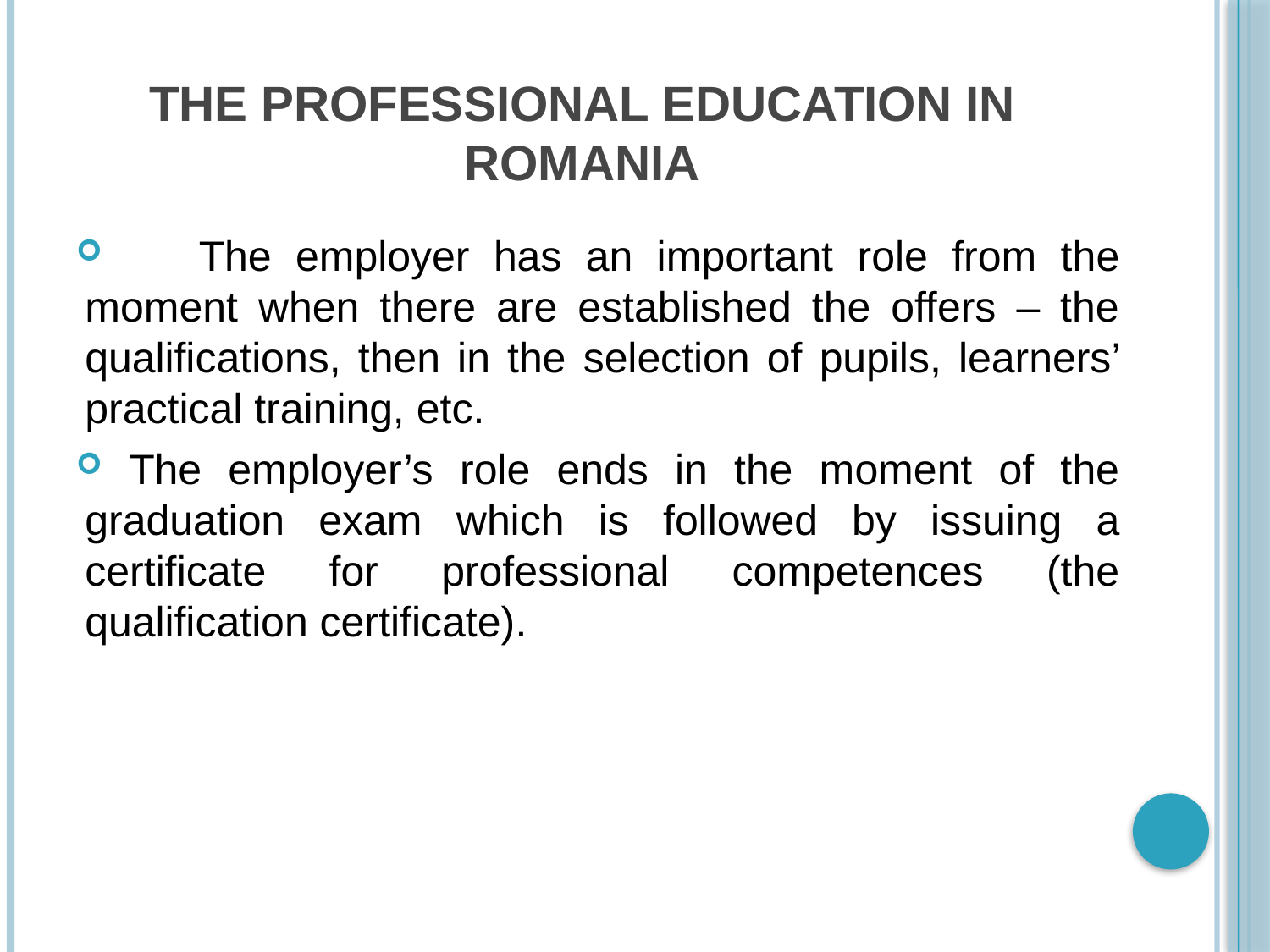

# THE PROFESSIONAL EDUCATION IN ROMANIA
    The employer has an important role from the moment when there are established the offers – the qualifications, then in the selection of pupils, learners’ practical training, etc.
 The employer’s role ends in the moment of the graduation exam which is followed by issuing a certificate for professional competences (the qualification certificate).